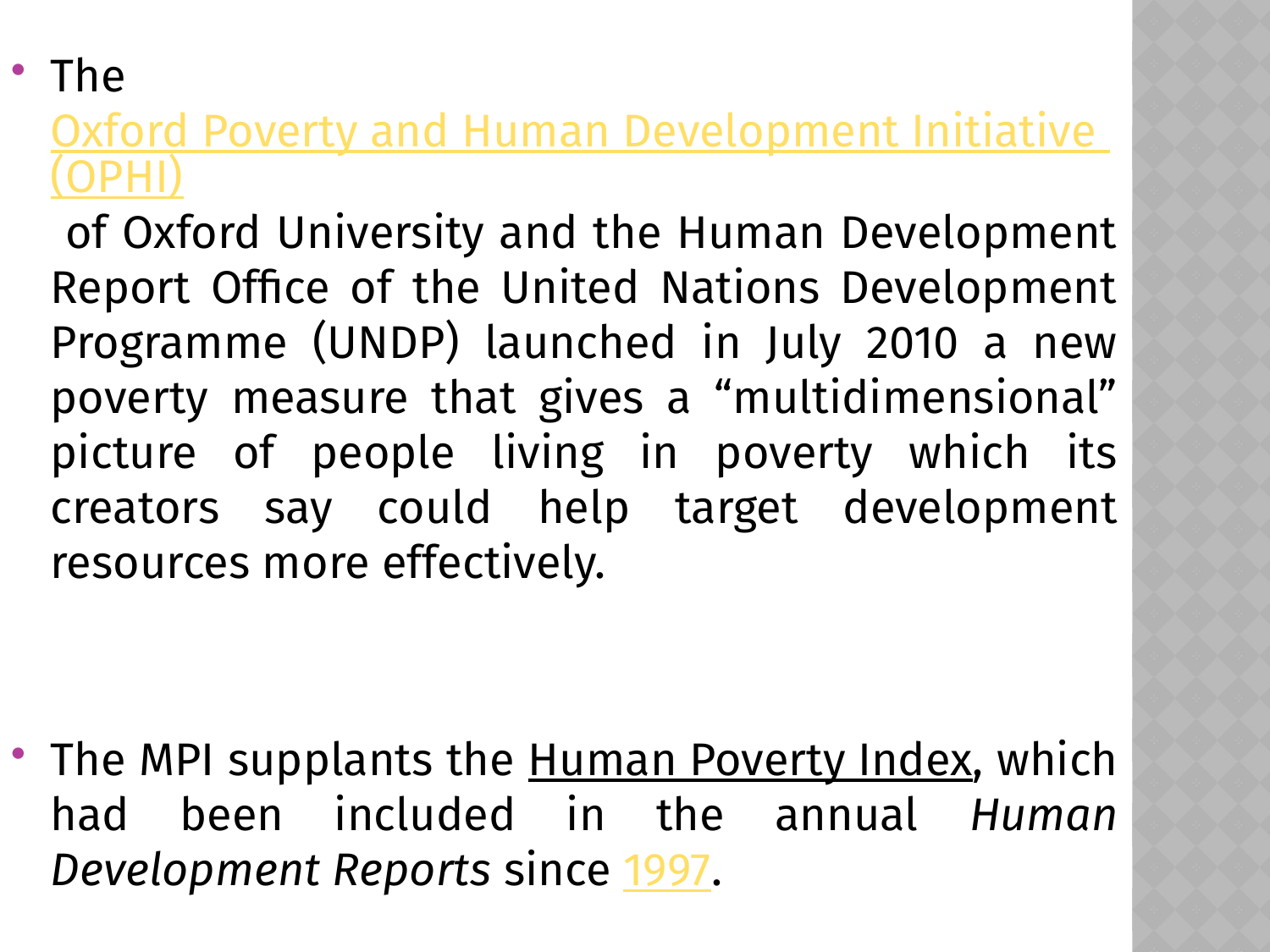

The Oxford Poverty and Human Development Initiative (OPHI) of Oxford University and the Human Development Report Office of the United Nations Development Programme (UNDP) launched in July 2010 a new poverty measure that gives a “multidimensional” picture of people living in poverty which its creators say could help target development resources more effectively.

The MPI supplants the Human Poverty Index, which had been included in the annual Human Development Reports since 1997.